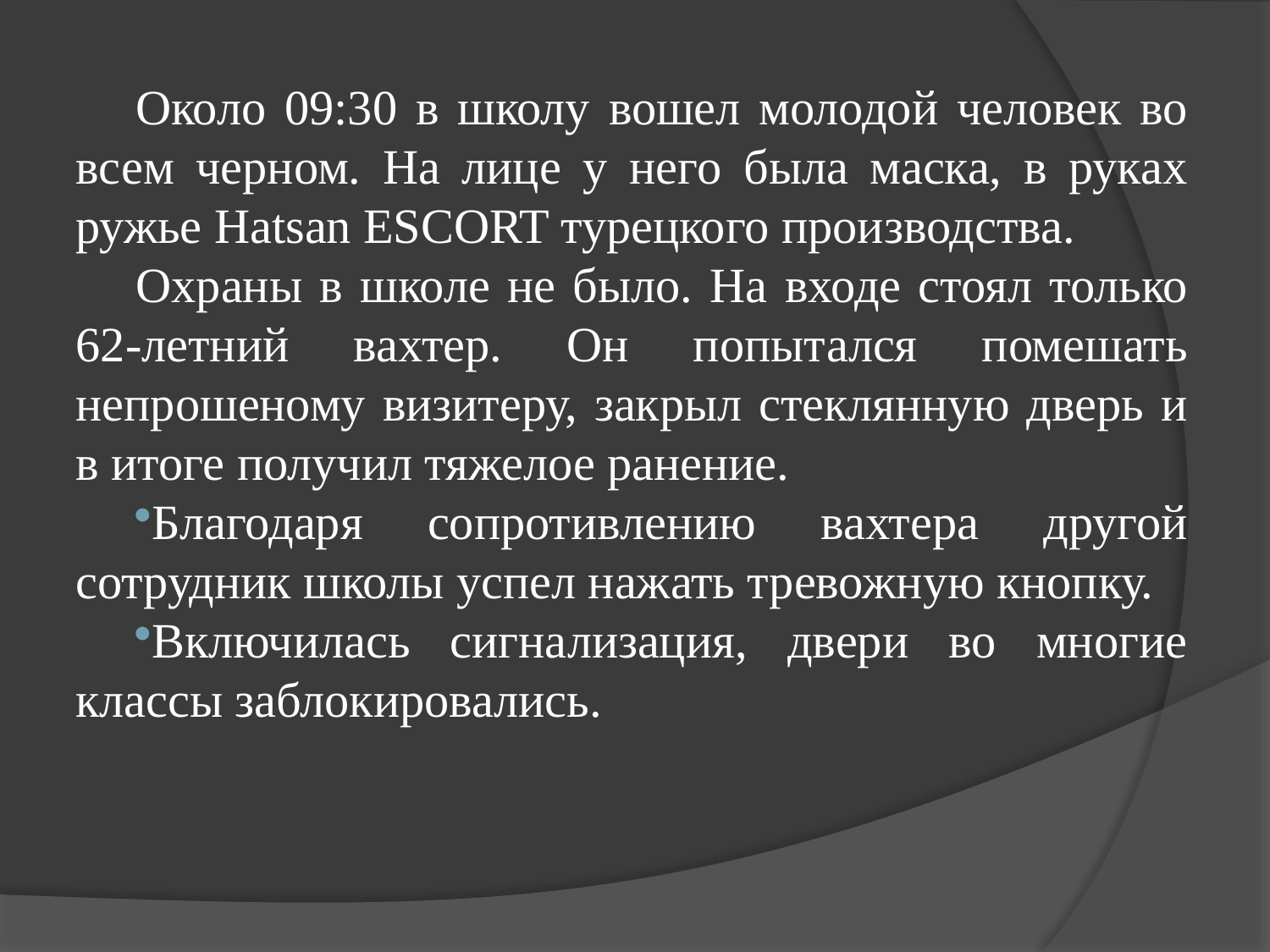

Около 09:30 в школу вошел молодой человек во всем черном. На лице у него была маска, в руках ружье Hatsan ESCORT турецкого производства.
Охраны в школе не было. На входе стоял только 62-летний вахтер. Он попытался помешать непрошеному визитеру, закрыл стеклянную дверь и в итоге получил тяжелое ранение.
Благодаря сопротивлению вахтера другой сотрудник школы успел нажать тревожную кнопку.
Включилась сигнализация, двери во многие классы заблокировались.